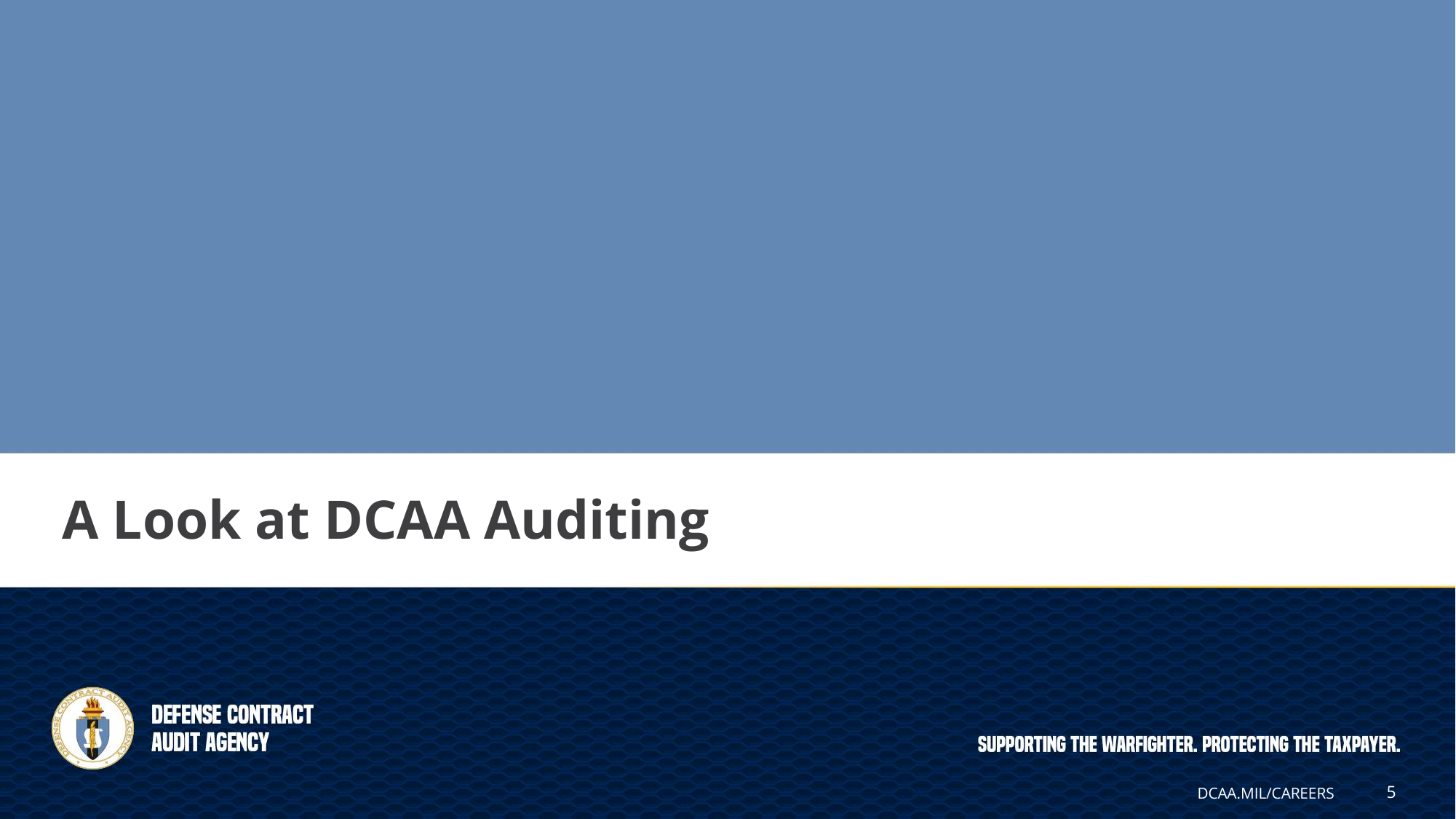

# A Look at DCAA Auditing
5